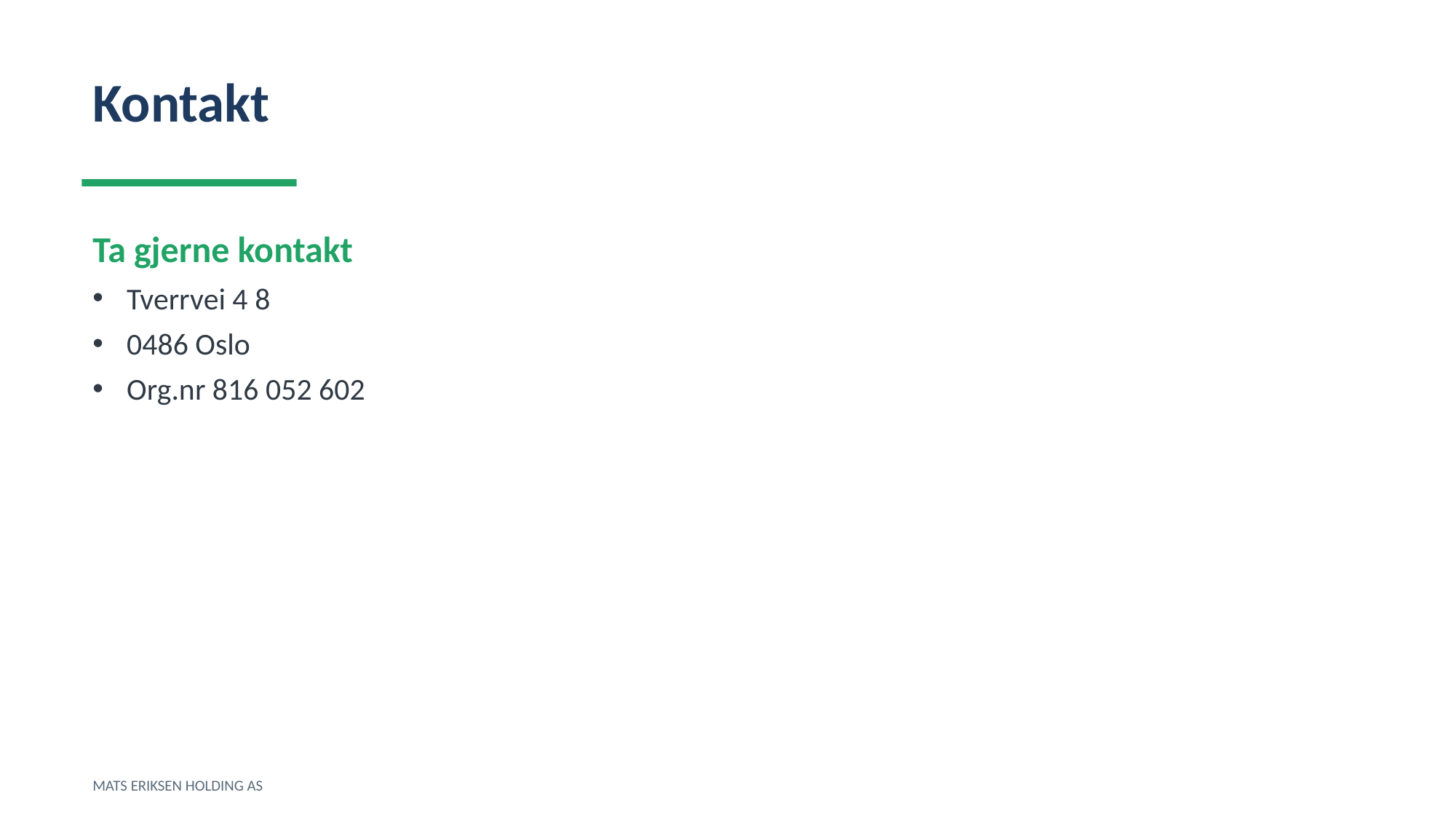

Kontakt

Ta gjerne kontakt
Tverrvei 4 8
0486 Oslo
Org.nr 816 052 602
MATS ERIKSEN HOLDING AS